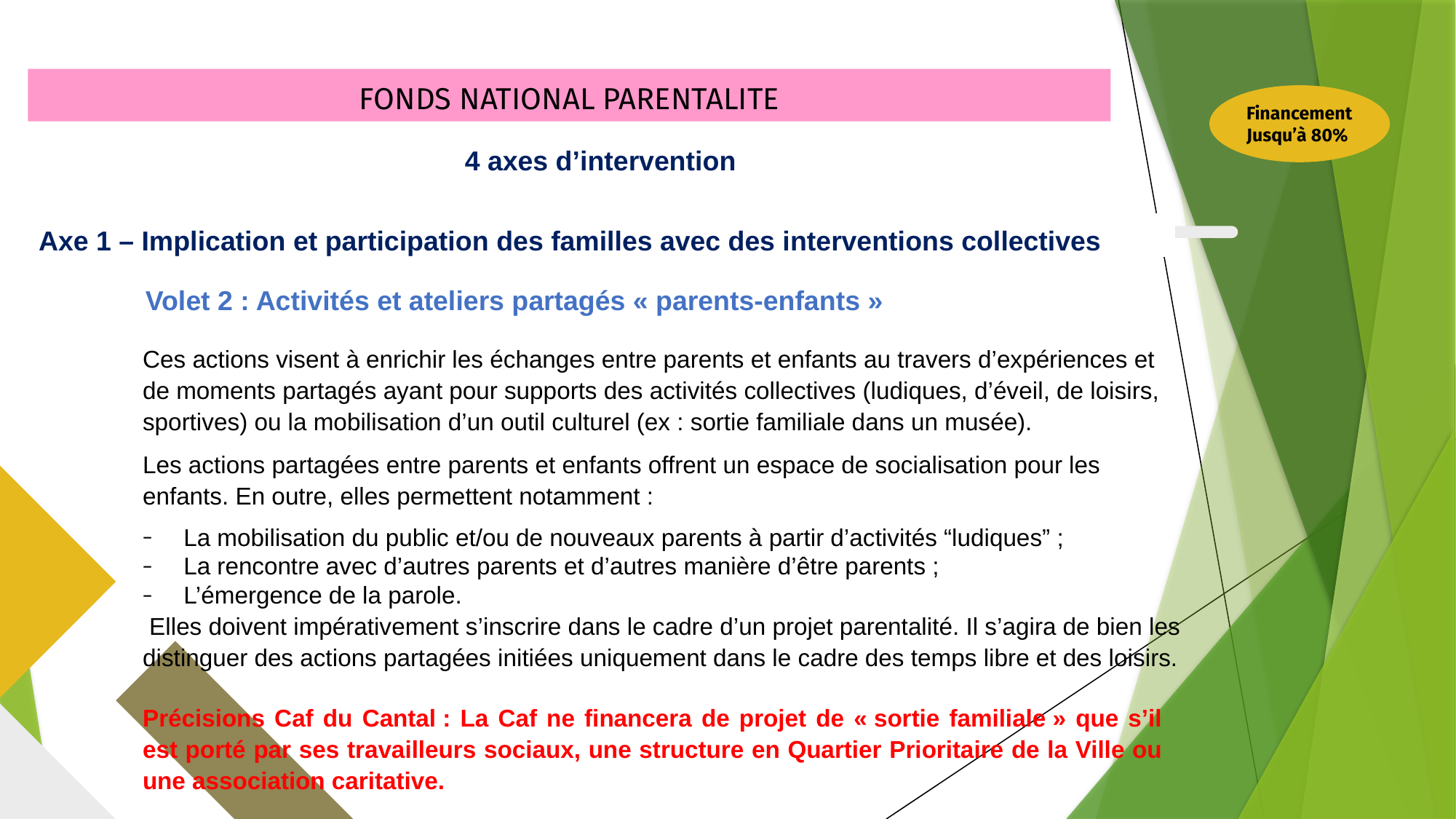

FONDS NATIONAL PARENTALITE
Financement
Jusqu’à 80%
4 axes d’intervention

Axe 1 – Implication et participation des familles avec des interventions collectives
Volet 2 : Activités et ateliers partagés « parents-enfants »
Ces actions visent à enrichir les échanges entre parents et enfants au travers d’expériences et de moments partagés ayant pour supports des activités collectives (ludiques, d’éveil, de loisirs, sportives) ou la mobilisation d’un outil culturel (ex : sortie familiale dans un musée).
Les actions partagées entre parents et enfants offrent un espace de socialisation pour les enfants. En outre, elles permettent notamment :
La mobilisation du public et/ou de nouveaux parents à partir d’activités “ludiques” ;
La rencontre avec d’autres parents et d’autres manière d’être parents ;
L’émergence de la parole.
 Elles doivent impérativement s’inscrire dans le cadre d’un projet parentalité. Il s’agira de bien les distinguer des actions partagées initiées uniquement dans le cadre des temps libre et des loisirs.
Précisions Caf du Cantal : La Caf ne financera de projet de « sortie familiale » que s’il est porté par ses travailleurs sociaux, une structure en Quartier Prioritaire de la Ville ou une association caritative.